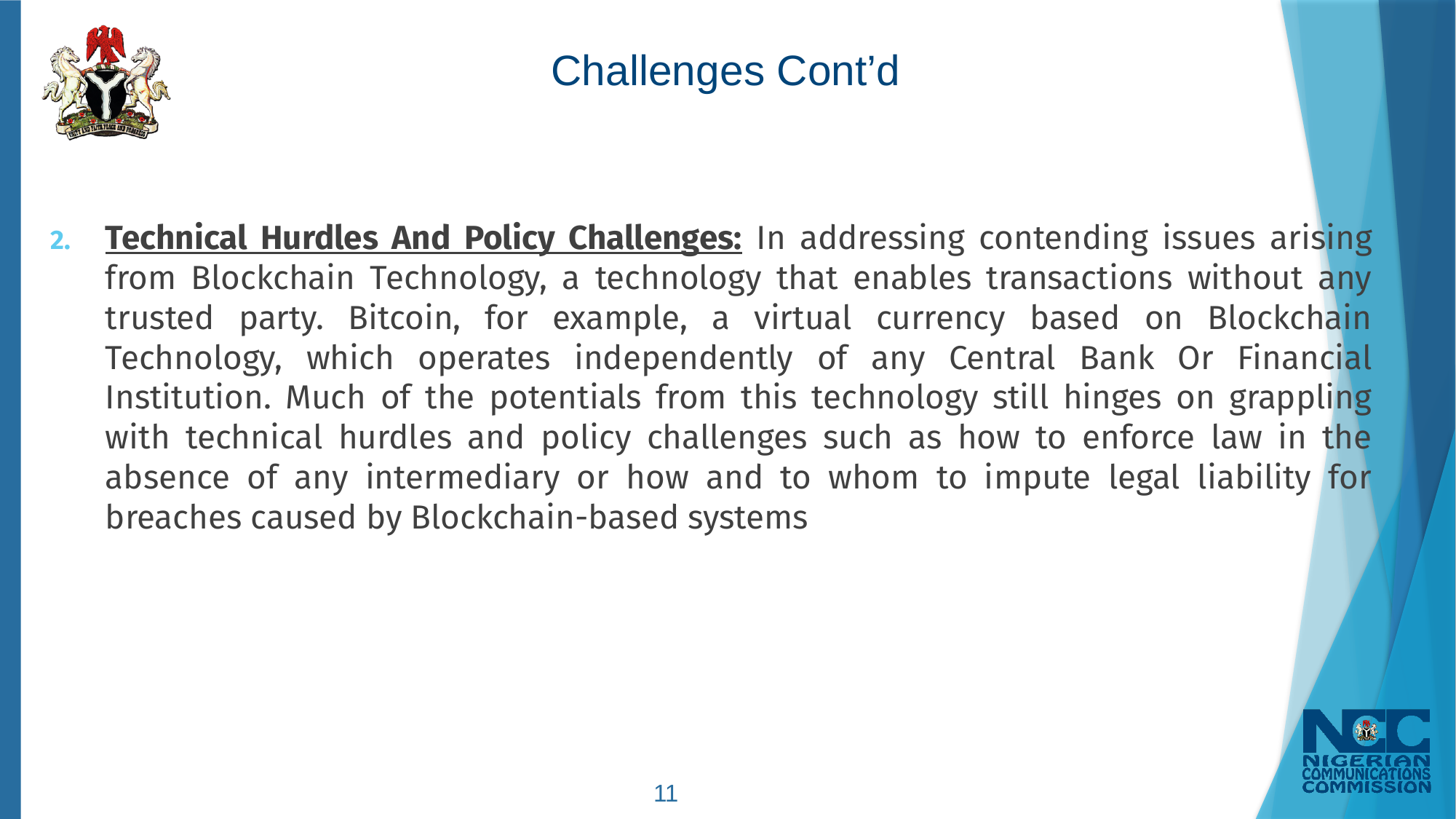

# Challenges Cont’d

Technical Hurdles And Policy Challenges: In addressing contending issues arising from Blockchain Technology, a technology that enables transactions without any trusted party. Bitcoin, for example, a virtual currency based on Blockchain Technology, which operates independently of any Central Bank Or Financial Institution. Much of the potentials from this technology still hinges on grappling with technical hurdles and policy challenges such as how to enforce law in the absence of any intermediary or how and to whom to impute legal liability for breaches caused by Blockchain-based systems

11